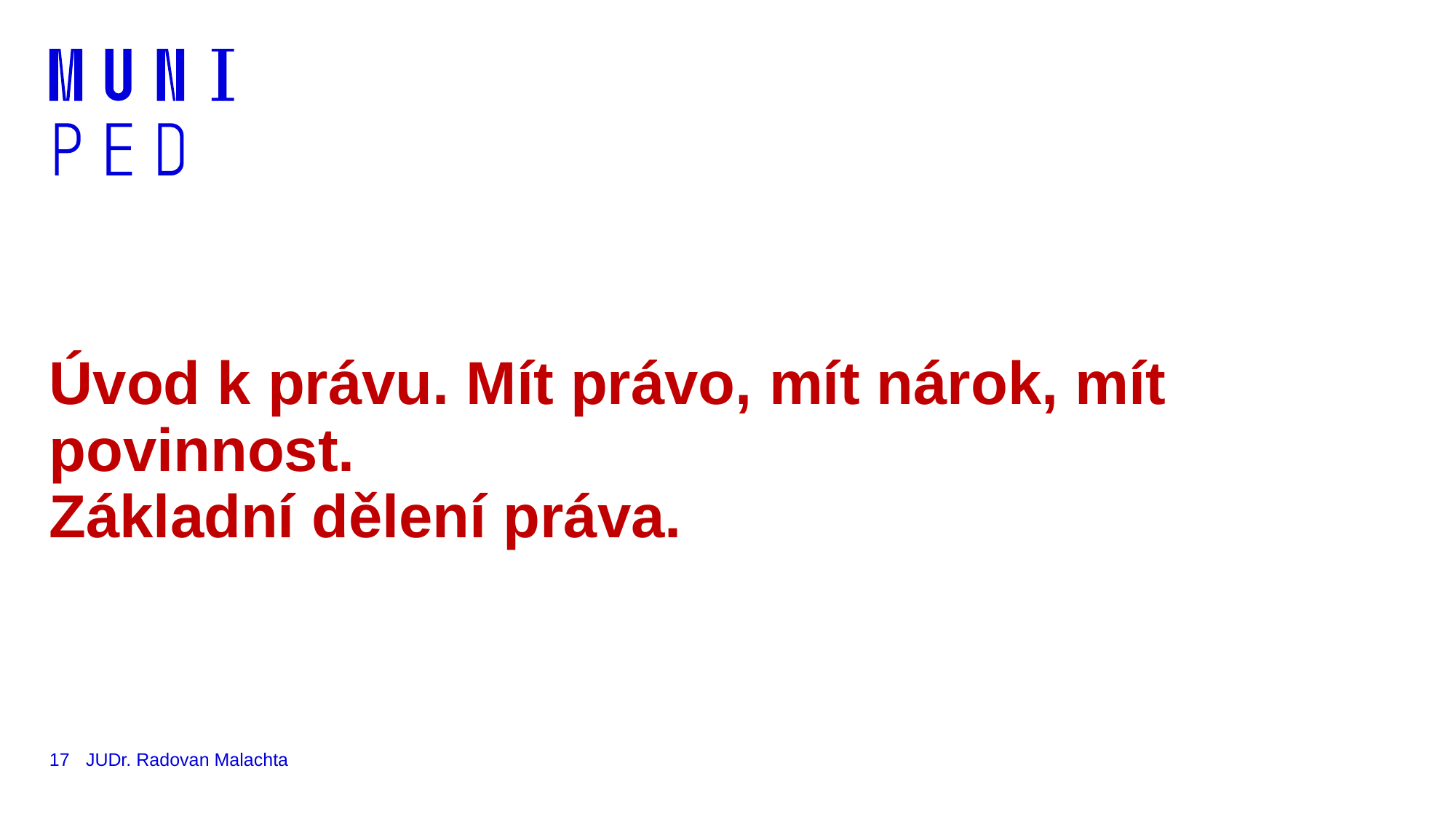

# Úvod k právu. Mít právo, mít nárok, mít povinnost. Základní dělení práva.
17
JUDr. Radovan Malachta